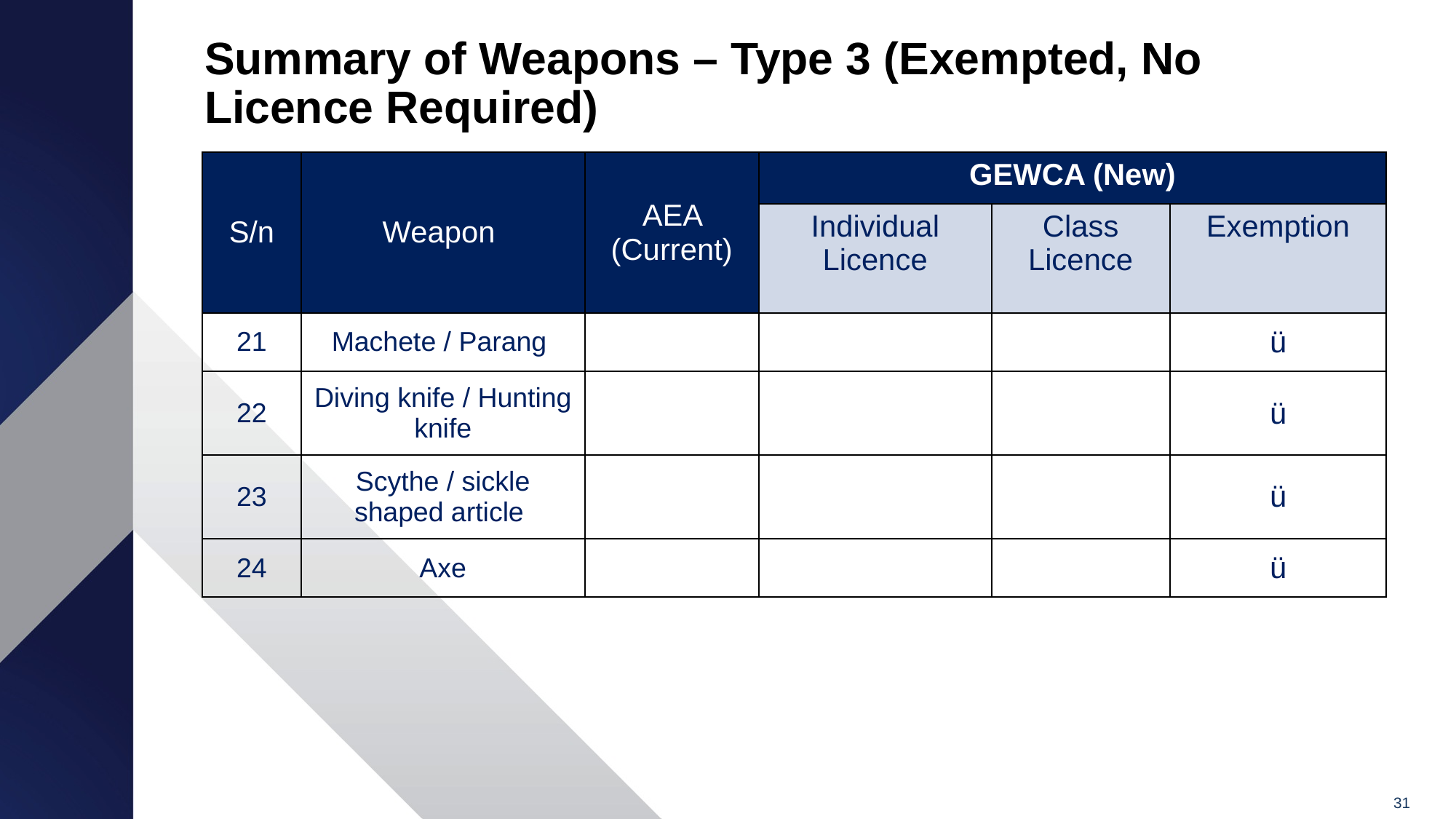

# Summary of Weapons – Type 3 (Exempted, No Licence Required)
| S/n | Weapon | AEA (Current) | GEWCA (New) |  |  |
| --- | --- | --- | --- | --- | --- |
| S/N | Weapon |  | Individual Licence | Class Licence | Exemption |
| 21 | Machete / Parang |  |  |  | ü |
| 22 | Diving knife / Hunting knife |  |  |  | ü |
| 23 | Scythe / sickle shaped article |  |  |  | ü |
| 24 | Axe |  |  |  | ü |
31